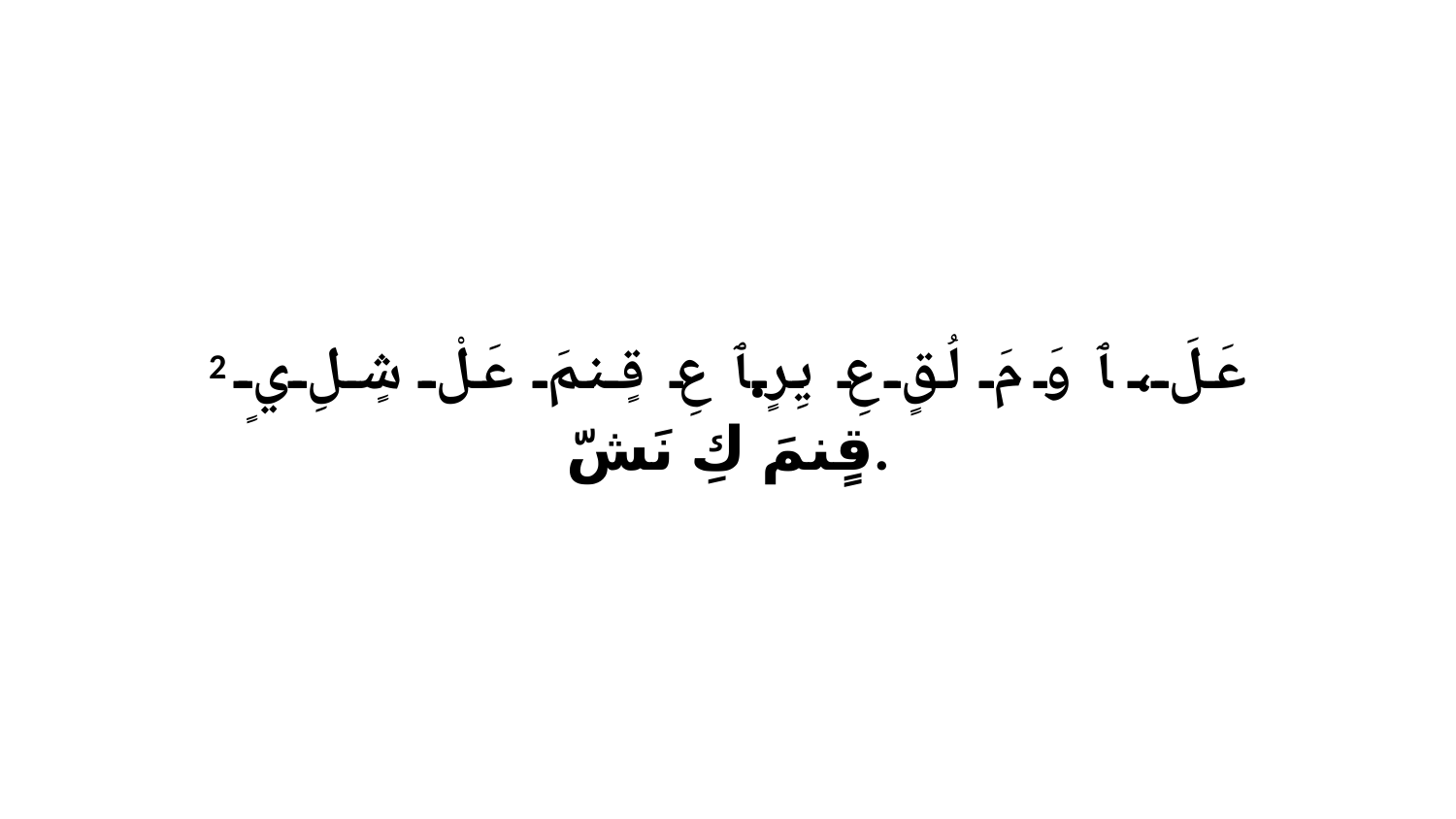

2 عَلَ، ﭑ وَ مَ لُقٍ عِ يِرٍ.ﭑ عِ قٍنمَ عَلْ شٍلِ يٍ قٍنمَ كِ نَشّ.